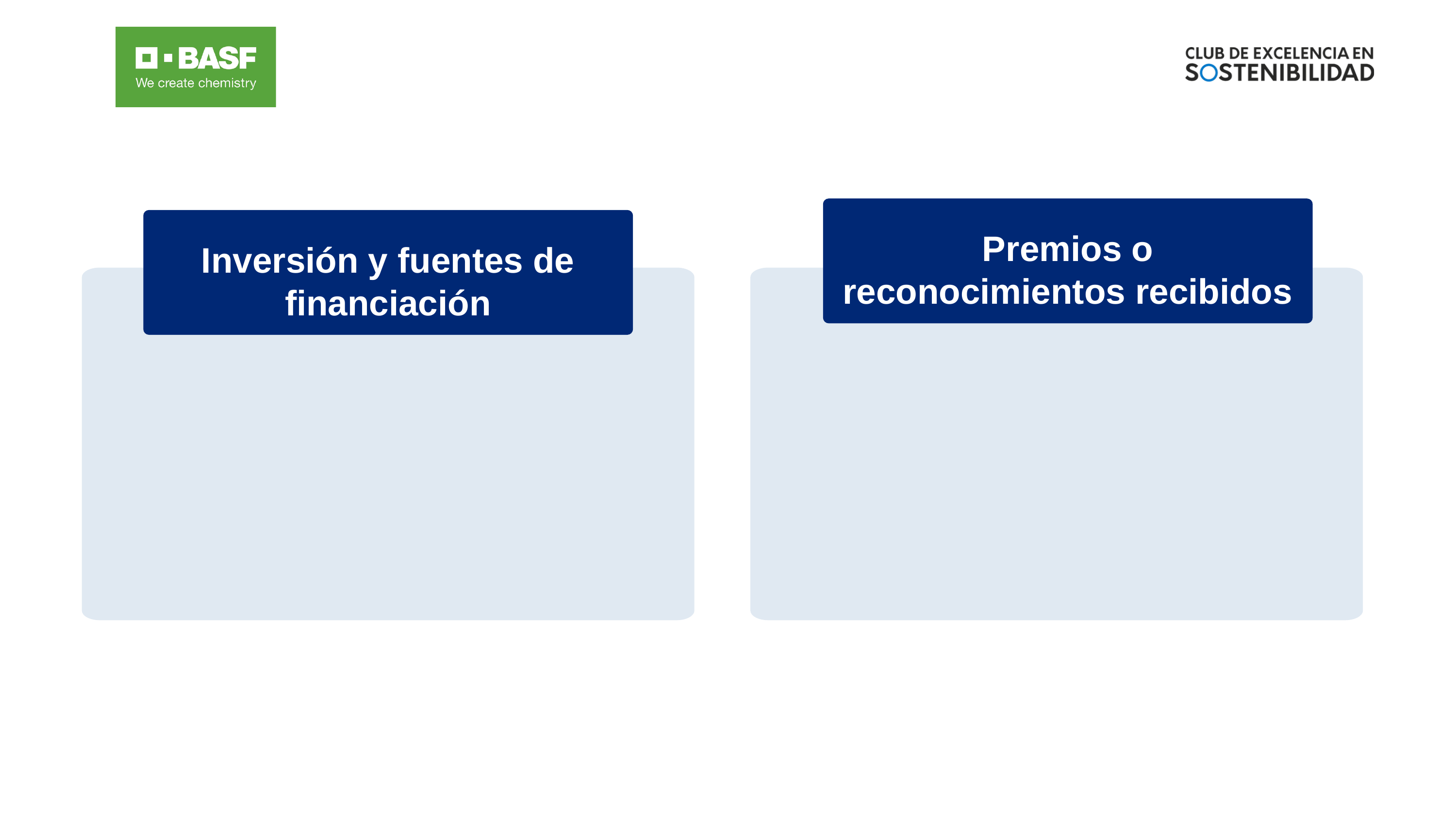

To replace an image displayed:
Delete the image displayed
Click on the Pictures icon
Select a new image

To resize an image:
Click on the image
Go to the Format tab
Click on Crop
Cropping handles will appear. Click, hold and drag a handle to crop the image.
Centre the image by clicking, holding and dragging it to the centre of the box.
N.B. To crop the image proportionally, hold the Shift key while you resize the image.

To insert an image:
Click on the Pictures icon in the Insert tab
Select your image

Premios o reconocimientos recibidos

Inversión y fuentes de financiación